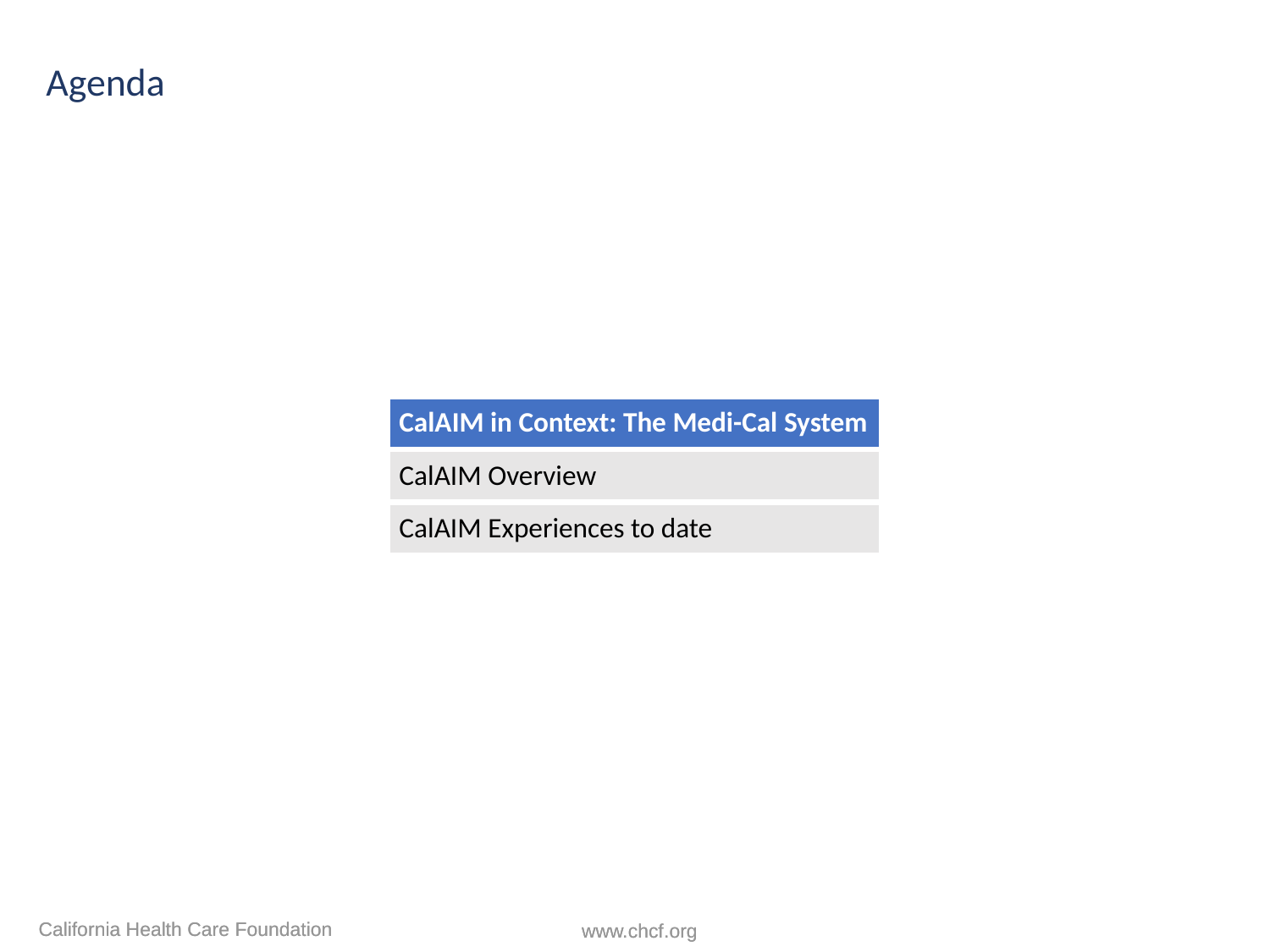

# Agenda
CalAIM in Context: The Medi-Cal System
CalAIM Overview
CalAIM Experiences to date